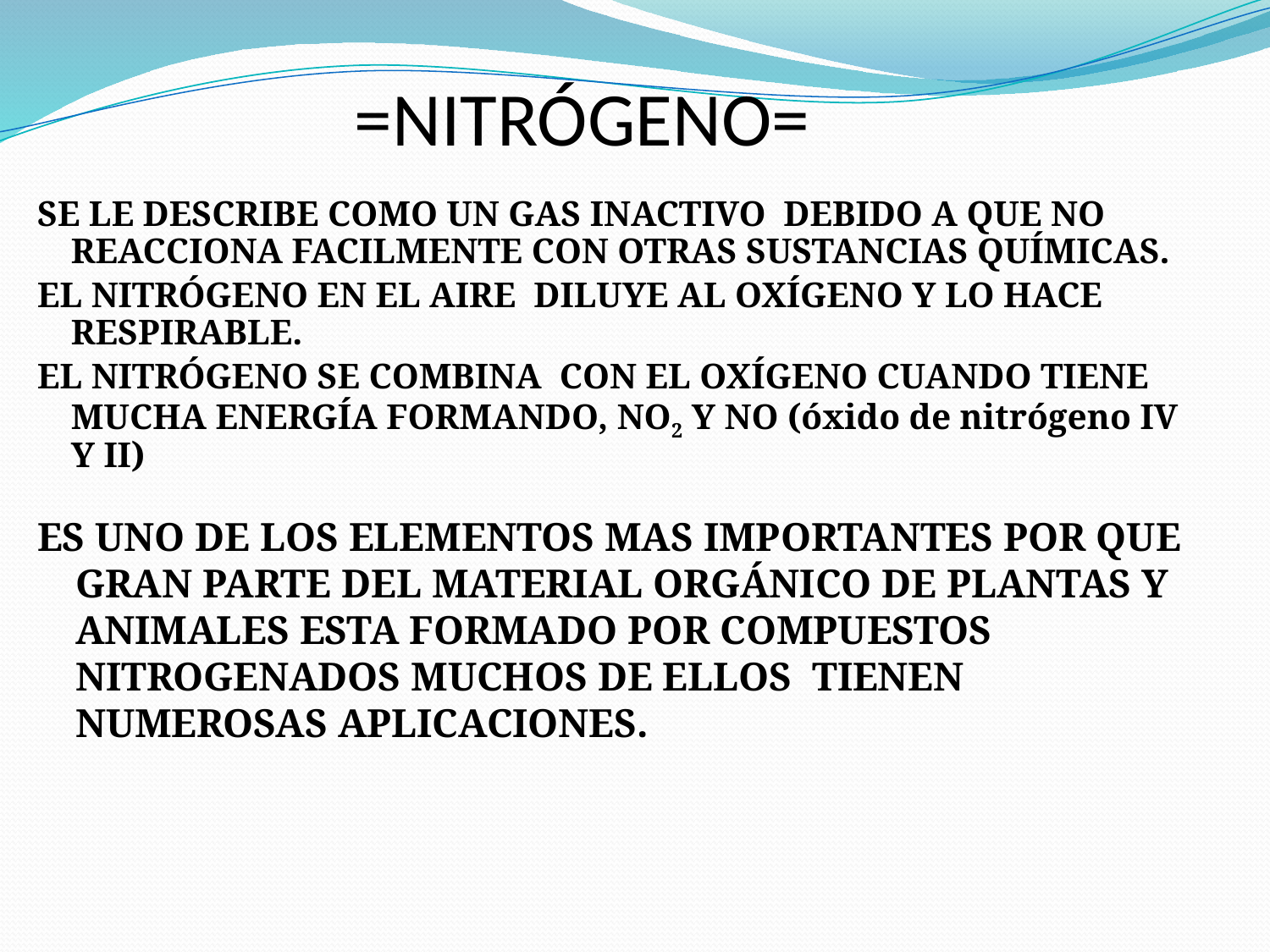

# =NITRÓGENO=
SE LE DESCRIBE COMO UN GAS INACTIVO  DEBIDO A QUE NO REACCIONA FACILMENTE CON OTRAS SUSTANCIAS QUÍMICAS.
EL NITRÓGENO EN EL AIRE  DILUYE AL OXÍGENO Y LO HACE RESPIRABLE.
EL NITRÓGENO SE COMBINA  CON EL OXÍGENO CUANDO TIENE MUCHA ENERGÍA FORMANDO, NO2 Y NO (óxido de nitrógeno IV Y II)
ES UNO DE LOS ELEMENTOS MAS IMPORTANTES POR QUE GRAN PARTE DEL MATERIAL ORGÁNICO DE PLANTAS Y ANIMALES ESTA FORMADO POR COMPUESTOS NITROGENADOS MUCHOS DE ELLOS  TIENEN NUMEROSAS APLICACIONES.